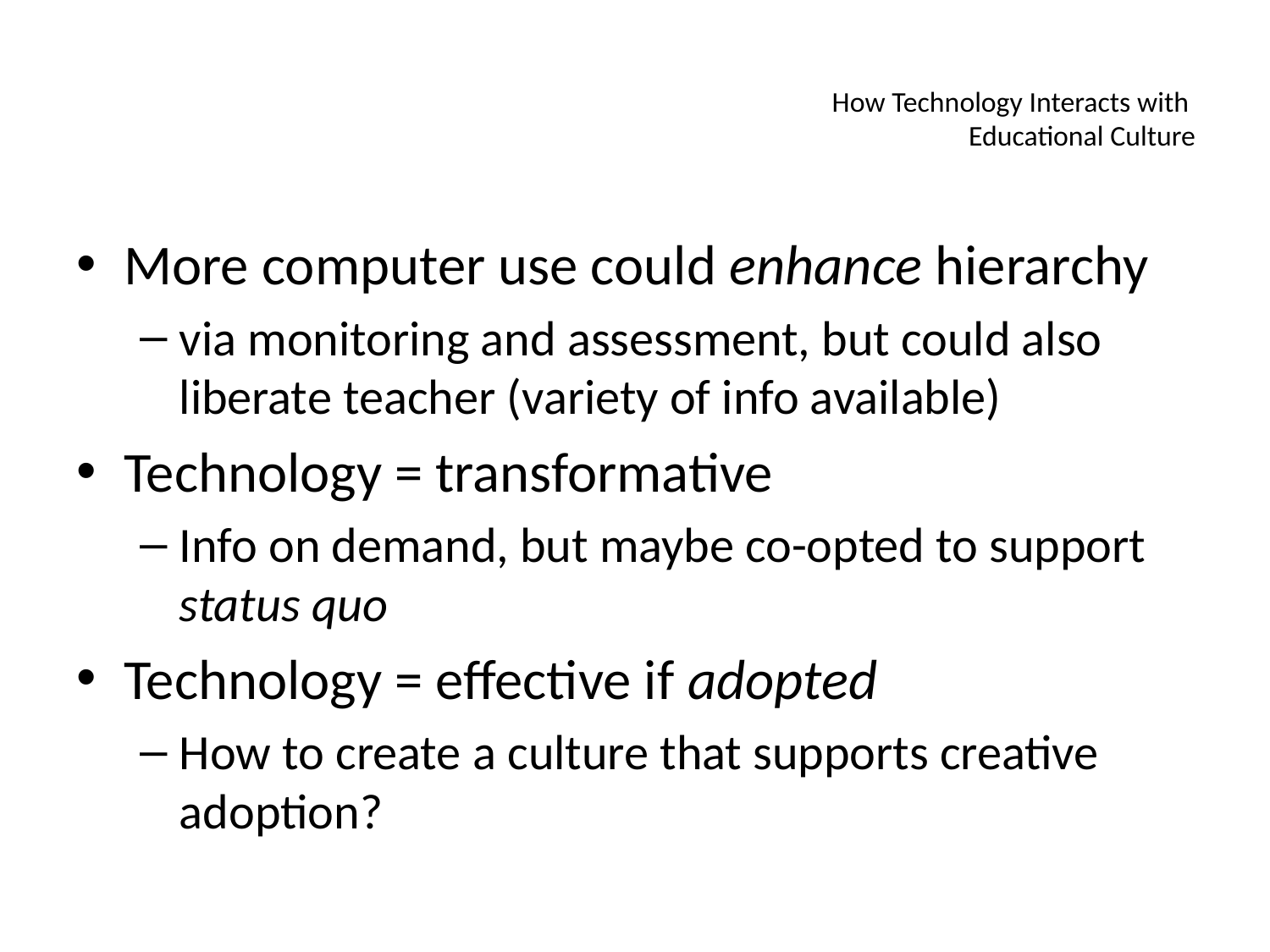

# How Technology Interacts with Educational Culture
More computer use could enhance hierarchy
via monitoring and assessment, but could also liberate teacher (variety of info available)
Technology = transformative
Info on demand, but maybe co-opted to support status quo
Technology = effective if adopted
How to create a culture that supports creative adoption?